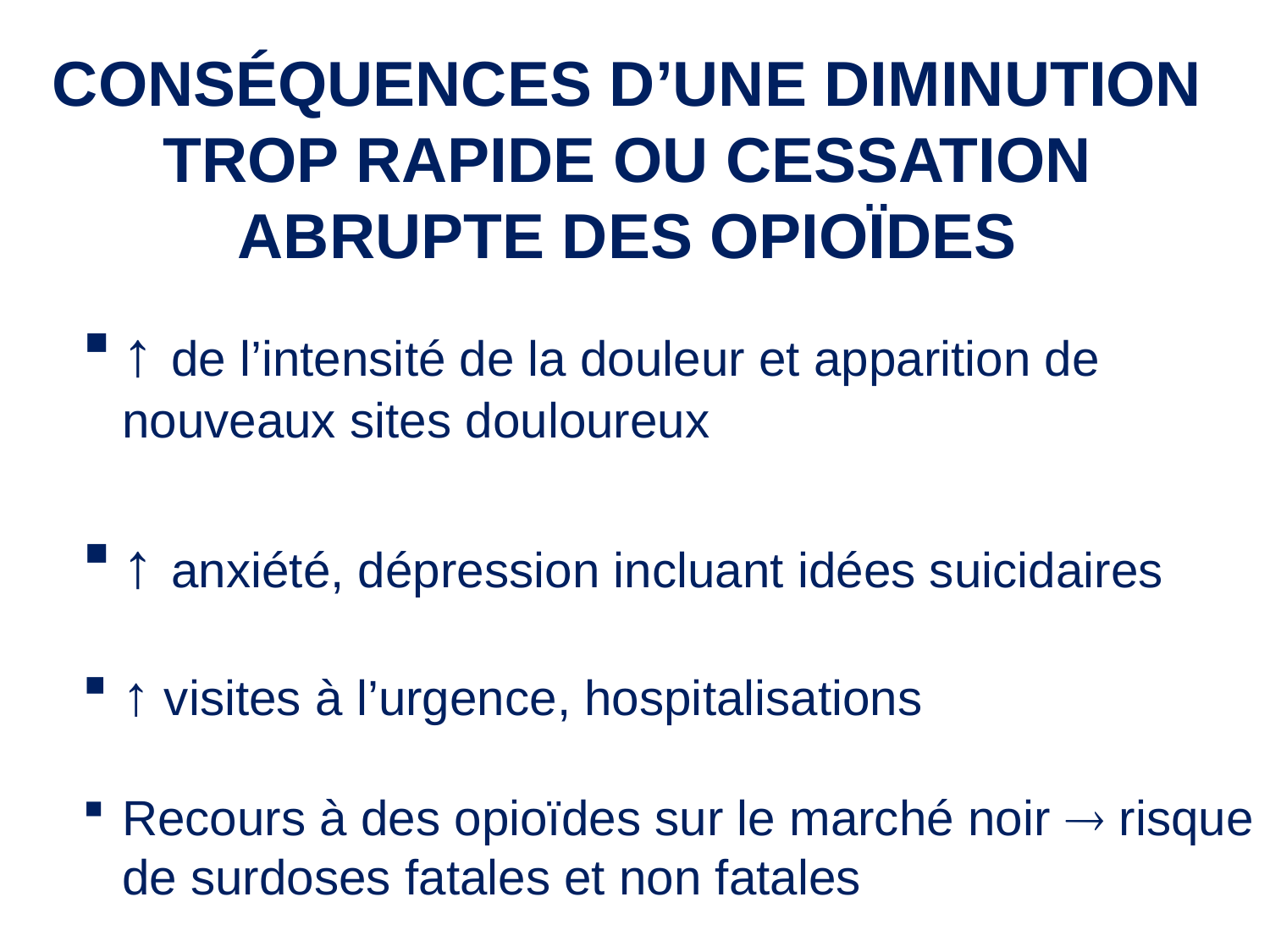

CONSÉQUENCES D’UNE DIMINUTION TROP RAPIDE OU CESSATION ABRUPTE DES OPIOÏDES

↑ de l’intensité de la douleur et apparition de nouveaux sites douloureux

↑ anxiété, dépression incluant idées suicidaires

↑ visites à l’urgence, hospitalisations

Recours à des opioïdes sur le marché noir → risque de surdoses fatales et non fatales